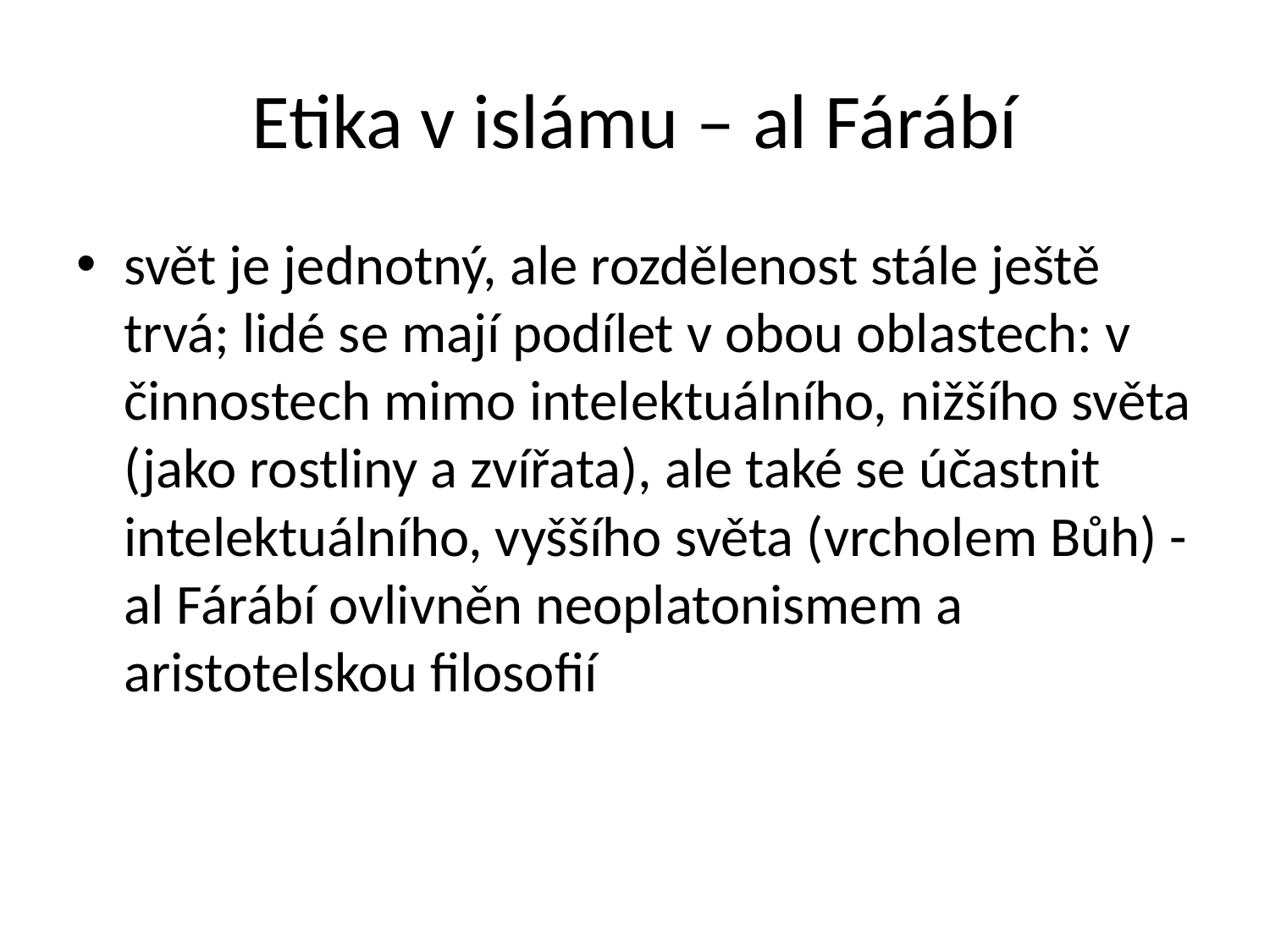

# Etika v islámu – al Fárábí
svět je jednotný, ale rozdělenost stále ještě trvá; lidé se mají podílet v obou oblastech: v činnostech mimo intelektuálního, nižšího světa (jako rostliny a zvířata), ale také se účastnit intelektuálního, vyššího světa (vrcholem Bůh) - al Fárábí ovlivněn neoplatonismem a aristotelskou filosofií